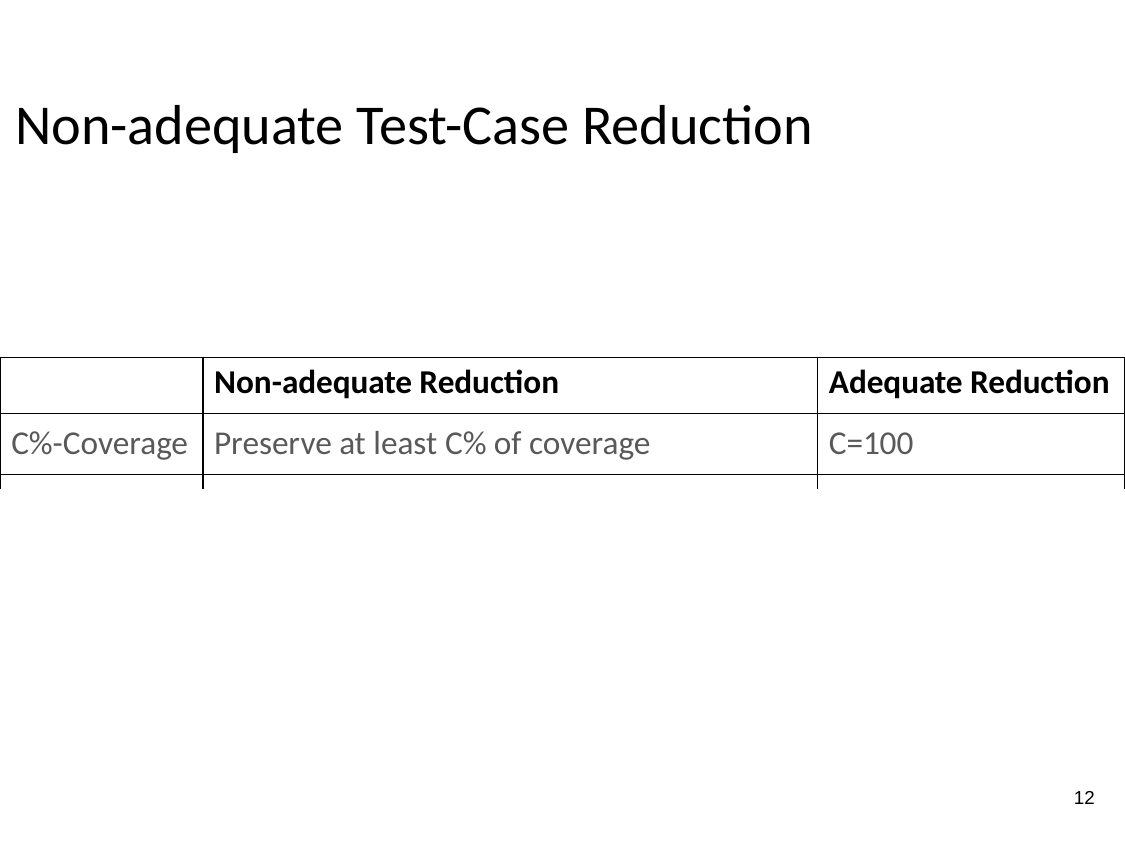

# Non-adequate Test-Case Reduction
|  | Non-adequate Reduction | Adequate Reduction |
| --- | --- | --- |
| C%-Coverage | Preserve at least C% of coverage | C=100 |
| N-Mutant | Preserve at least N specified mutants killed | N=all killed mutants |

12